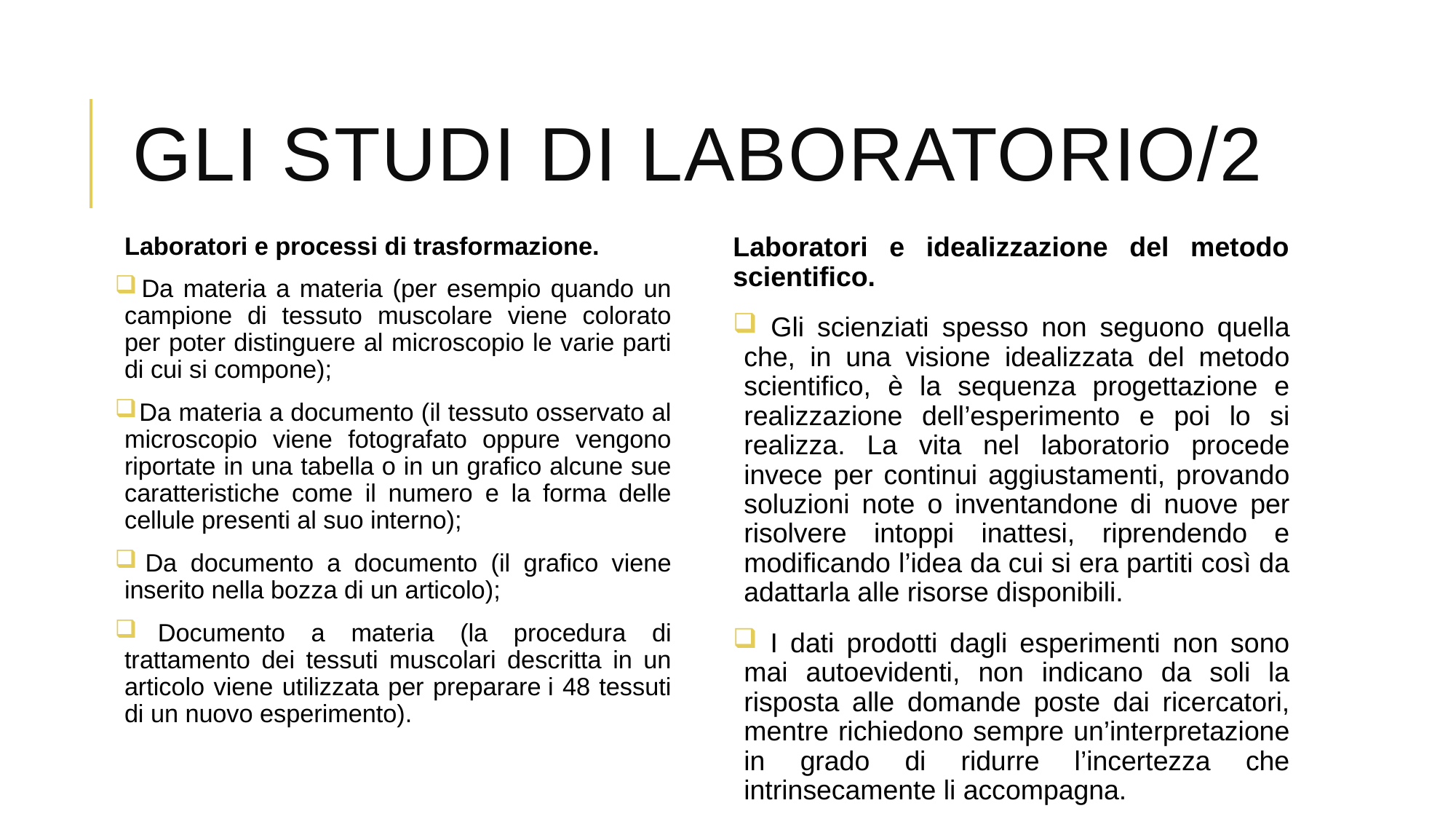

# GLI STUDI DI LABORATORIO/2
Laboratori e processi di trasformazione.
 Da materia a materia (per esempio quando un campione di tessuto muscolare viene colorato per poter distinguere al microscopio le varie parti di cui si compone);
 Da materia a documento (il tessuto osservato al microscopio viene fotografato oppure vengono riportate in una tabella o in un grafico alcune sue caratteristiche come il numero e la forma delle cellule presenti al suo interno);
 Da documento a documento (il grafico viene inserito nella bozza di un articolo);
 Documento a materia (la procedura di trattamento dei tessuti muscolari descritta in un articolo viene utilizzata per preparare i 48 tessuti di un nuovo esperimento).
Laboratori e idealizzazione del metodo scientifico.
 Gli scienziati spesso non seguono quella che, in una visione idealizzata del metodo scientifico, è la sequenza progettazione e realizzazione dell’esperimento e poi lo si realizza. La vita nel laboratorio procede invece per continui aggiustamenti, provando soluzioni note o inventandone di nuove per risolvere intoppi inattesi, riprendendo e modificando l’idea da cui si era partiti così da adattarla alle risorse disponibili.
 I dati prodotti dagli esperimenti non sono mai autoevidenti, non indicano da soli la risposta alle domande poste dai ricercatori, mentre richiedono sempre un’interpretazione in grado di ridurre l’incertezza che intrinsecamente li accompagna.